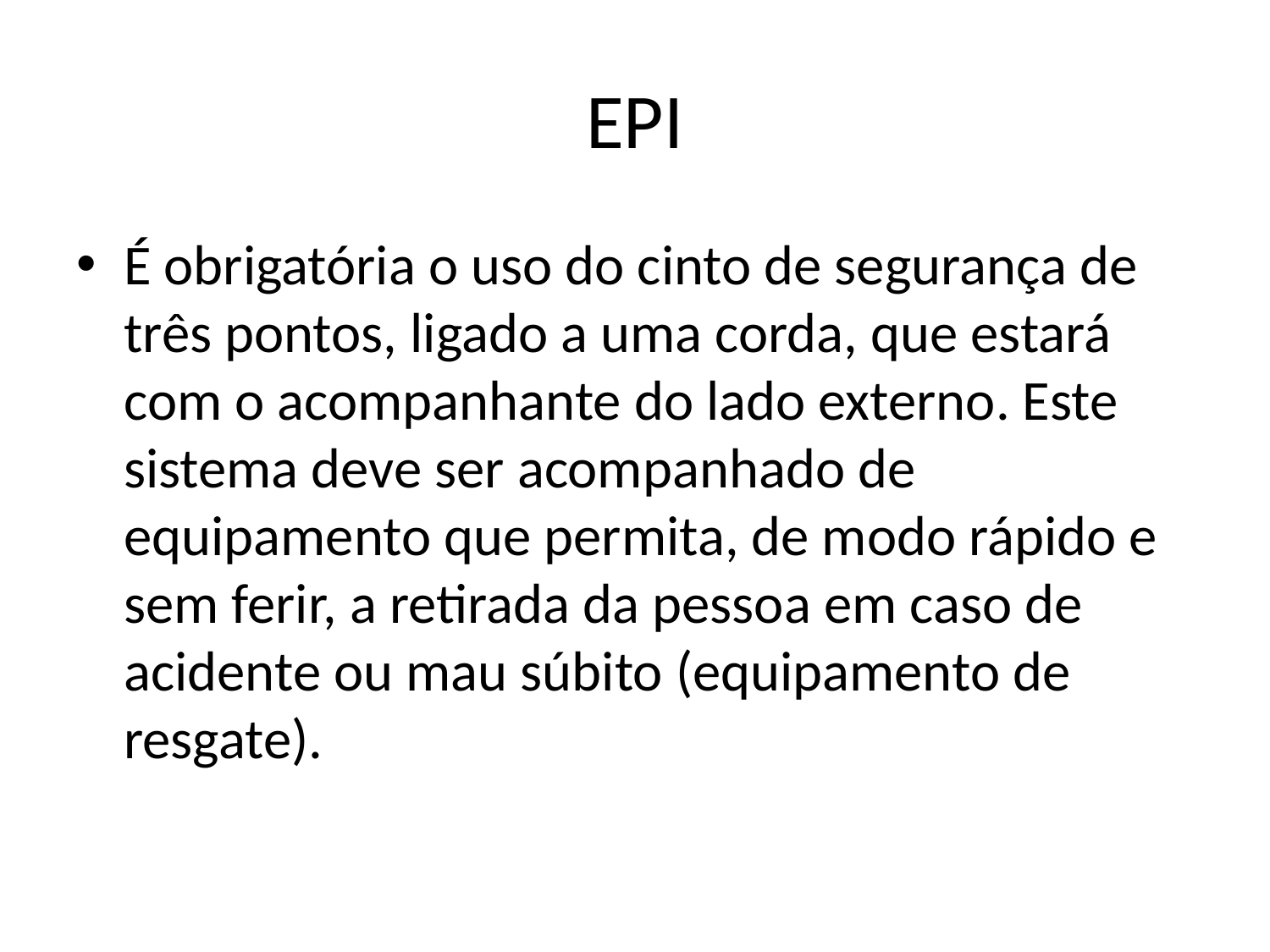

# EPI
É obrigatória o uso do cinto de segurança de três pontos, ligado a uma corda, que estará com o acompanhante do lado externo. Este sistema deve ser acompanhado de equipamento que permita, de modo rápido e sem ferir, a retirada da pessoa em caso de acidente ou mau súbito (equipamento de resgate).